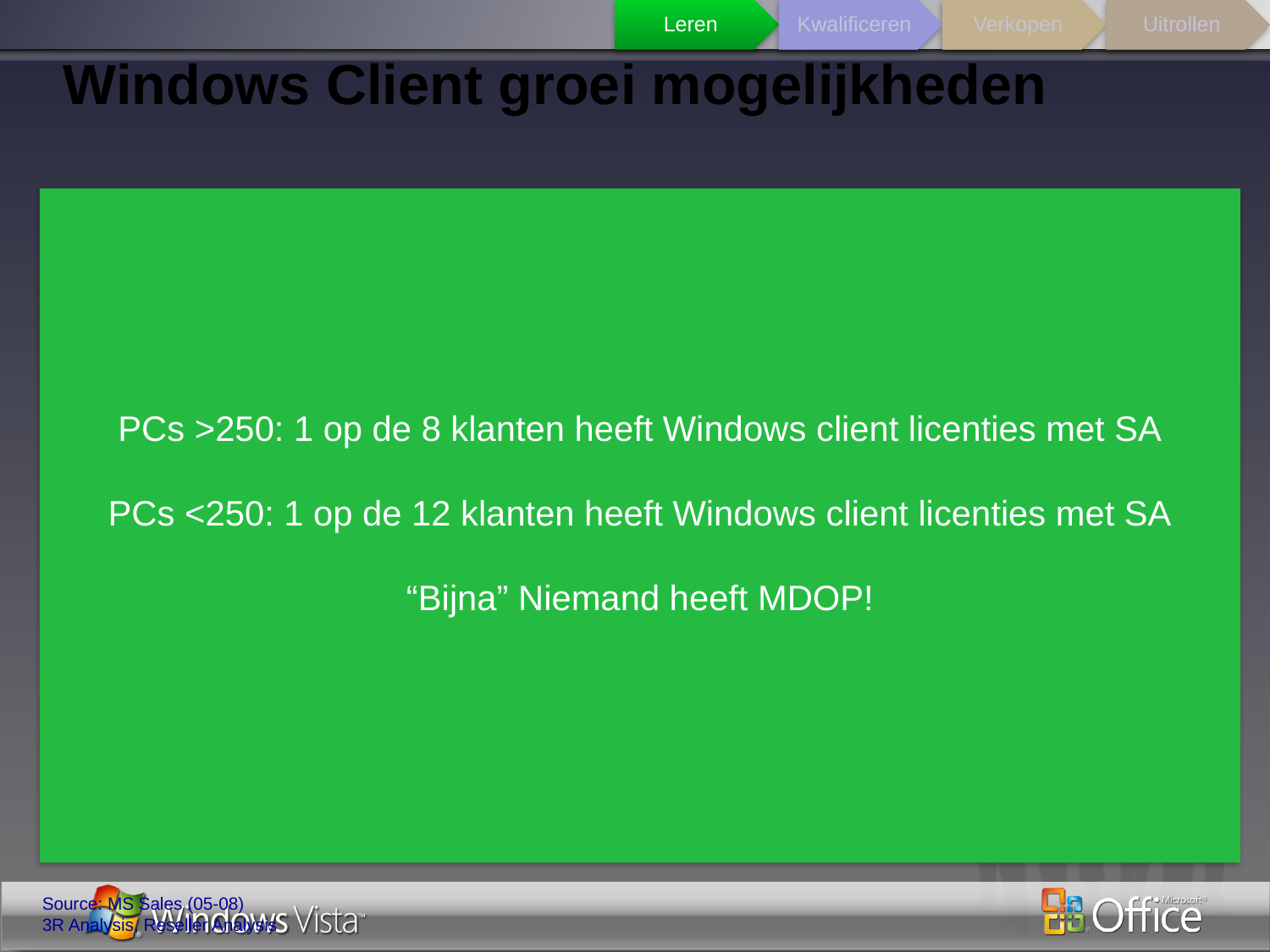

Leren
Verkopen
Uitrollen
Kwalificeren
# Windows Client groei mogelijkheden

PCs >250: 1 op de 8 klanten heeft Windows client licenties met SA

PCs <250: 1 op de 12 klanten heeft Windows client licenties met SA

“Bijna” Niemand heeft MDOP!
|  | Depth | PS | Breadth | Mass Market |
| --- | --- | --- | --- | --- |
| Markt kenmerken |  |  |  |  |
| Totaal aantal werkplekken | IB : 650K (1650 klanten) | IB: 457K | IB: 3.3 M 882K (50-200seats) 3.2M (1-50 seats) (92K klanten) | IB: 4.5 M (Consumer) |
| Kansen voor Windows client? |  |  |  |  |
| Wie koopt er geen Volume License? | 87% VLSA uncovered IB coverage on old tier1-4 IB: 850K on new IB Breadth | 87% VLSA uncovered IB | 92% VLSA uncovered on 80% IB (2M) addressable market |  |
| Mogelijke extra omzet? | 32 M 25 M | 17.8 M | 110 M |  |
| Kansen voor MDOP? |  |  |  |  |
| Wie koopt er nog geen MDOP? | 95% uncovered IB | 95% uncovered IB | 30% addressable |  |
| Mogelijke extra omzet? | 4.3 M | 3 M | 7 M |  |
Source: MS Sales (05-08)
3R Analysis, Reseller Analysis